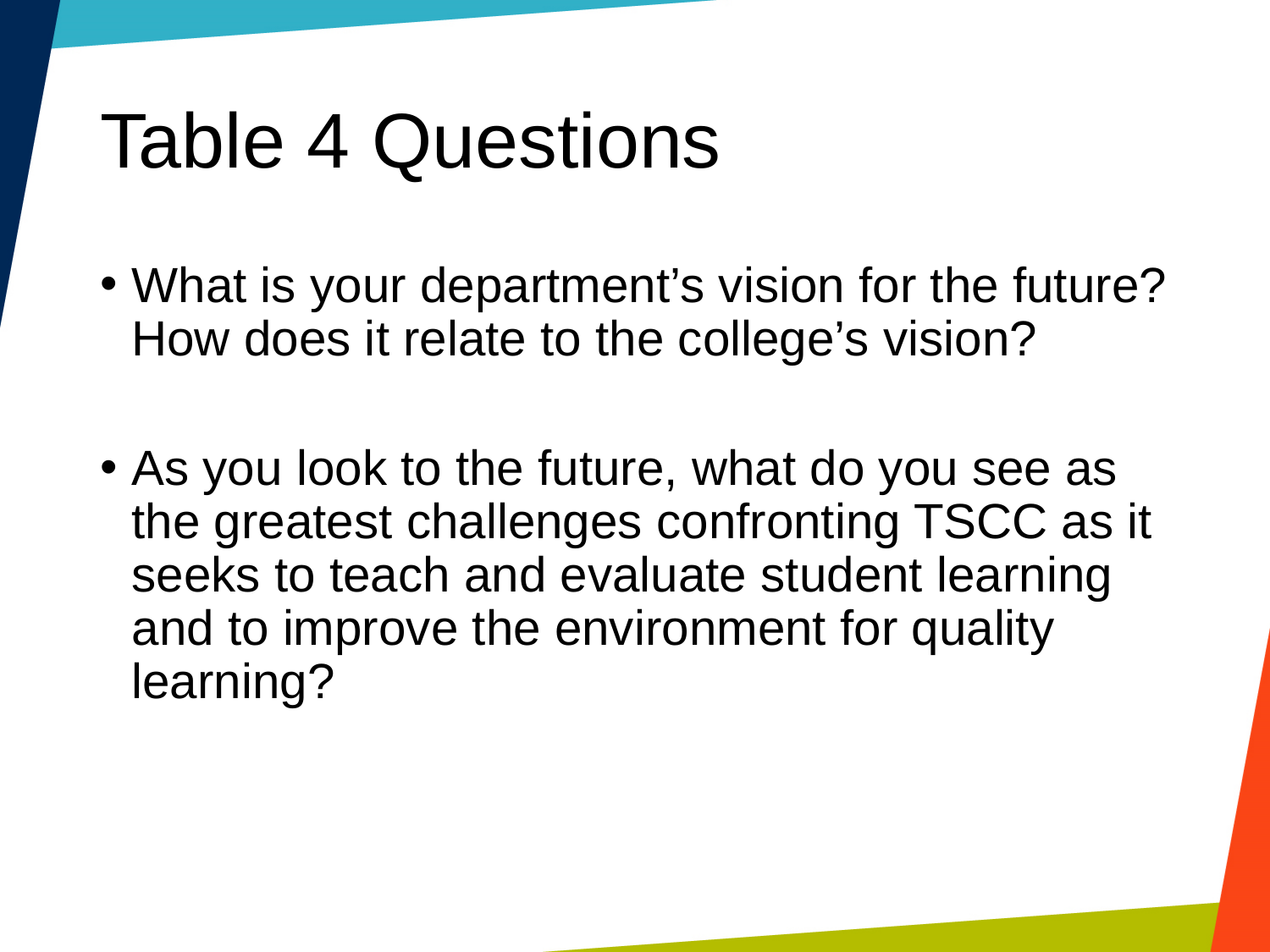

# Table 4 Questions
What is your department’s vision for the future? How does it relate to the college’s vision?
As you look to the future, what do you see as the greatest challenges confronting TSCC as it seeks to teach and evaluate student learning and to improve the environment for quality learning?